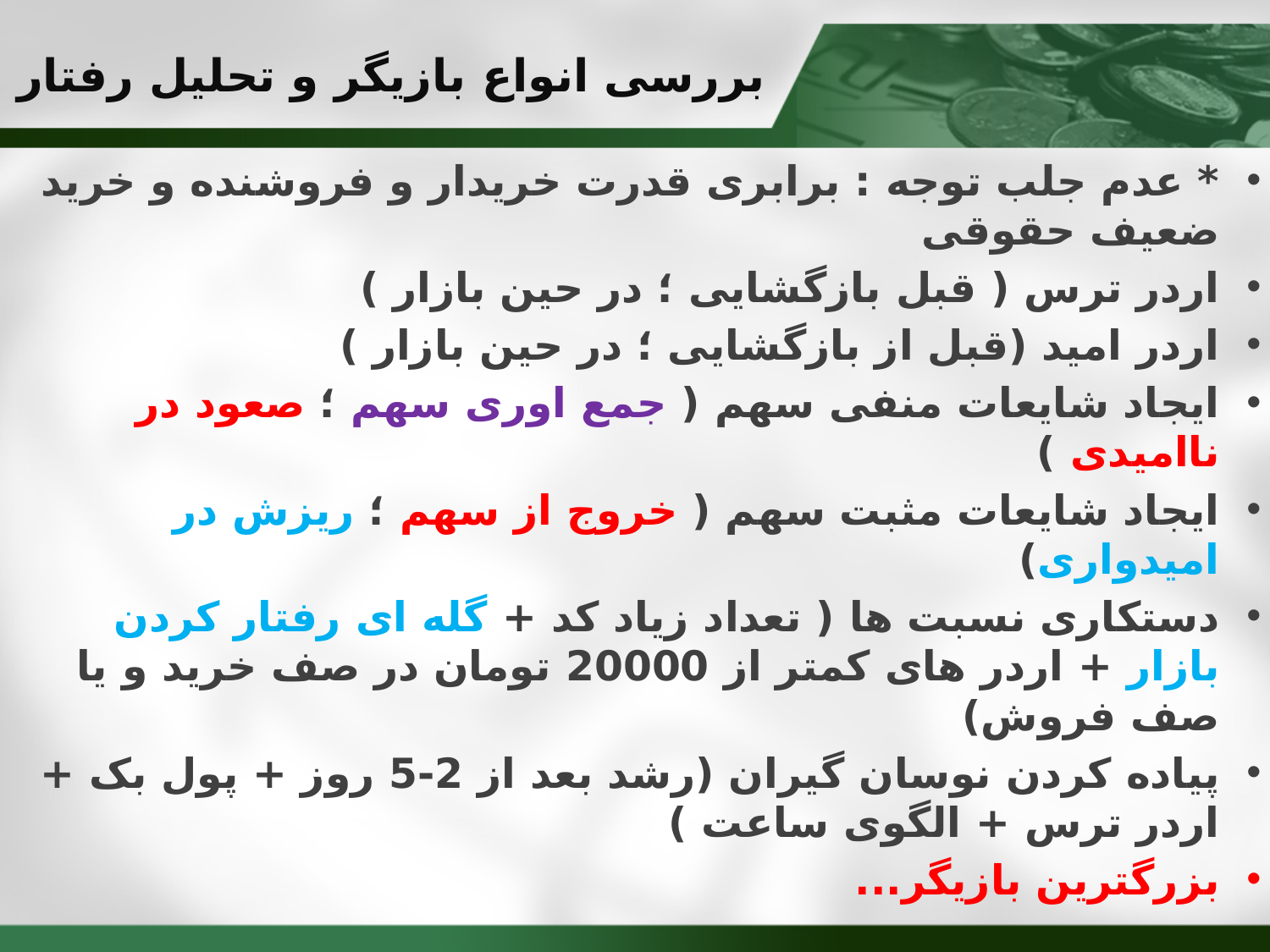

# بررسی انواع بازیگر و تحلیل رفتار
* عدم جلب توجه : برابری قدرت خریدار و فروشنده و خرید ضعیف حقوقی
اردر ترس ( قبل بازگشایی ؛ در حین بازار )
اردر امید (قبل از بازگشایی ؛ در حین بازار )
ایجاد شایعات منفی سهم ( جمع اوری سهم ؛ صعود در ناامیدی )
ایجاد شایعات مثبت سهم ( خروج از سهم ؛ ریزش در امیدواری)
دستکاری نسبت ها ( تعداد زیاد کد + گله ای رفتار کردن بازار + اردر های کمتر از 20000 تومان در صف خرید و یا صف فروش)
پیاده کردن نوسان گیران (رشد بعد از 2-5 روز + پول بک + اردر ترس + الگوی ساعت )
بزرگترین بازیگر...